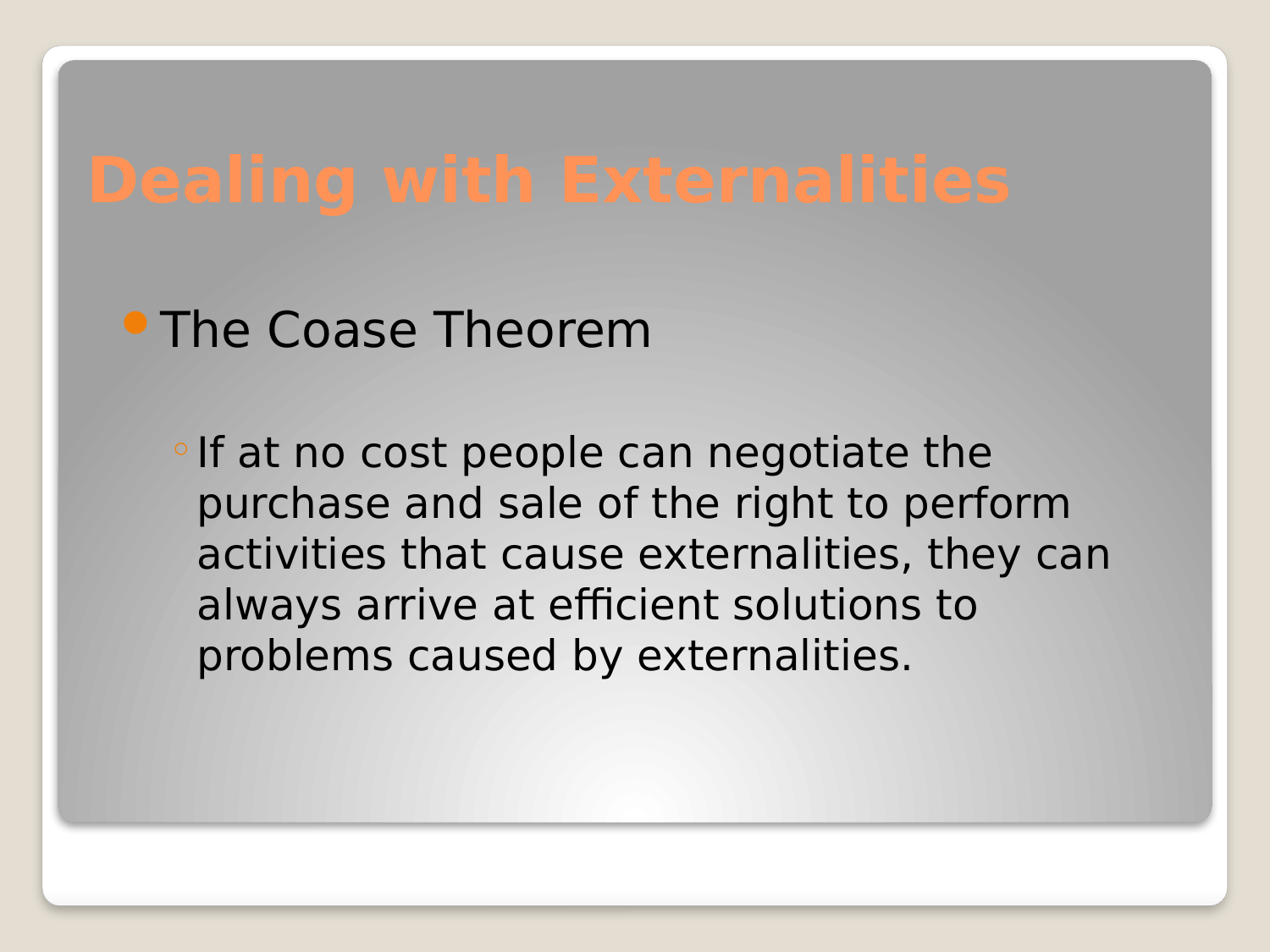

# Dealing with Externalities
The Coase Theorem

If at no cost people can negotiate the purchase and sale of the right to perform activities that cause externalities, they can always arrive at efficient solutions to problems caused by externalities.